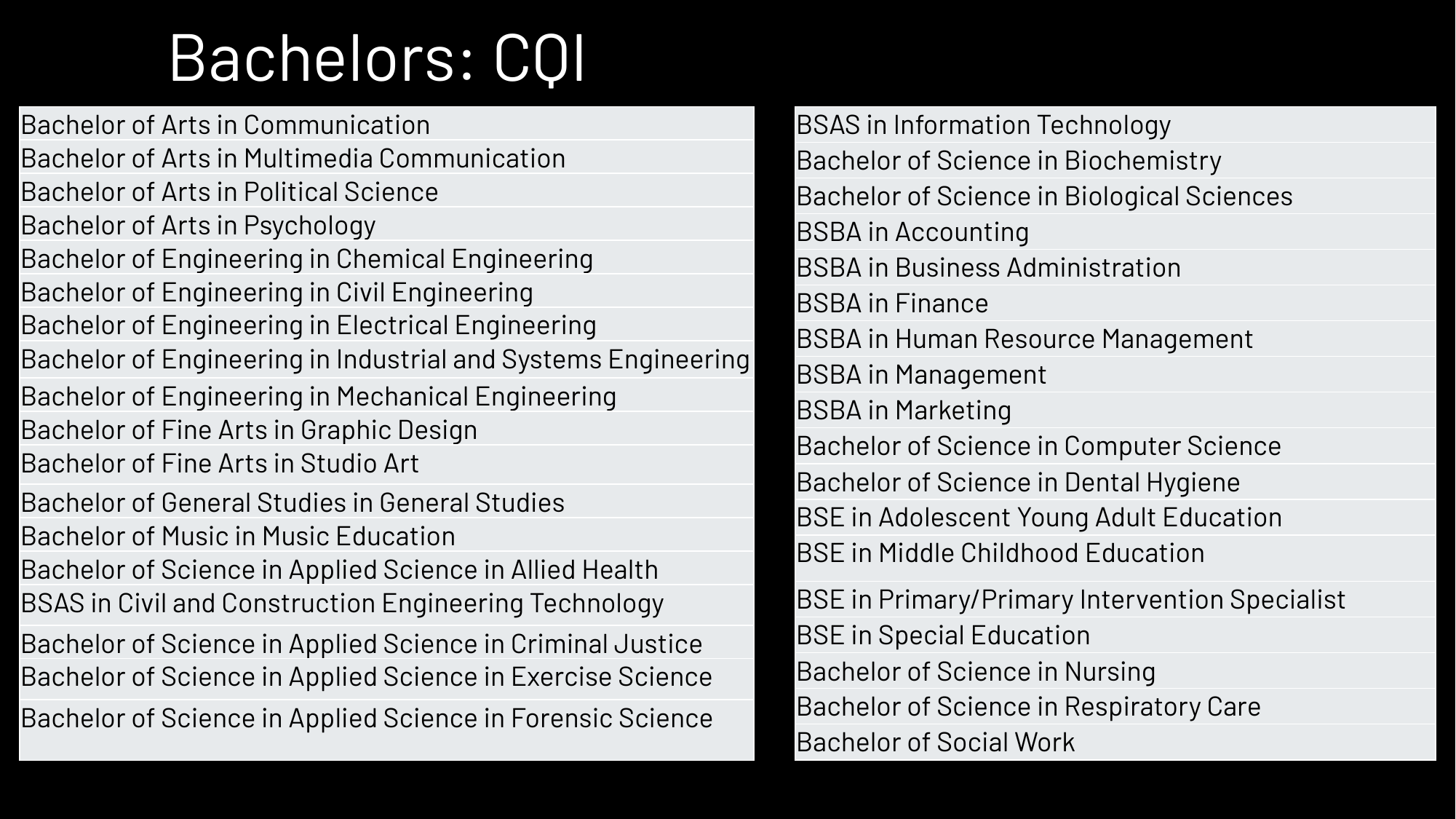

Bachelors: CQI
| BSAS in Information Technology |
| --- |
| Bachelor of Science in Biochemistry |
| Bachelor of Science in Biological Sciences |
| BSBA in Accounting |
| BSBA in Business Administration |
| BSBA in Finance |
| BSBA in Human Resource Management |
| BSBA in Management |
| BSBA in Marketing |
| Bachelor of Science in Computer Science |
| Bachelor of Science in Dental Hygiene |
| BSE in Adolescent Young Adult Education |
| BSE in Middle Childhood Education |
| BSE in Primary/Primary Intervention Specialist |
| BSE in Special Education |
| Bachelor of Science in Nursing |
| Bachelor of Science in Respiratory Care |
| Bachelor of Social Work |
| Bachelor of Arts in Communication |
| --- |
| Bachelor of Arts in Multimedia Communication |
| Bachelor of Arts in Political Science |
| Bachelor of Arts in Psychology |
| Bachelor of Engineering in Chemical Engineering |
| Bachelor of Engineering in Civil Engineering |
| Bachelor of Engineering in Electrical Engineering |
| Bachelor of Engineering in Industrial and Systems Engineering |
| Bachelor of Engineering in Mechanical Engineering |
| Bachelor of Fine Arts in Graphic Design |
| Bachelor of Fine Arts in Studio Art |
| Bachelor of General Studies in General Studies |
| Bachelor of Music in Music Education |
| Bachelor of Science in Applied Science in Allied Health |
| BSAS in Civil and Construction Engineering Technology |
| Bachelor of Science in Applied Science in Criminal Justice |
| Bachelor of Science in Applied Science in Exercise Science |
| Bachelor of Science in Applied Science in Forensic Science |